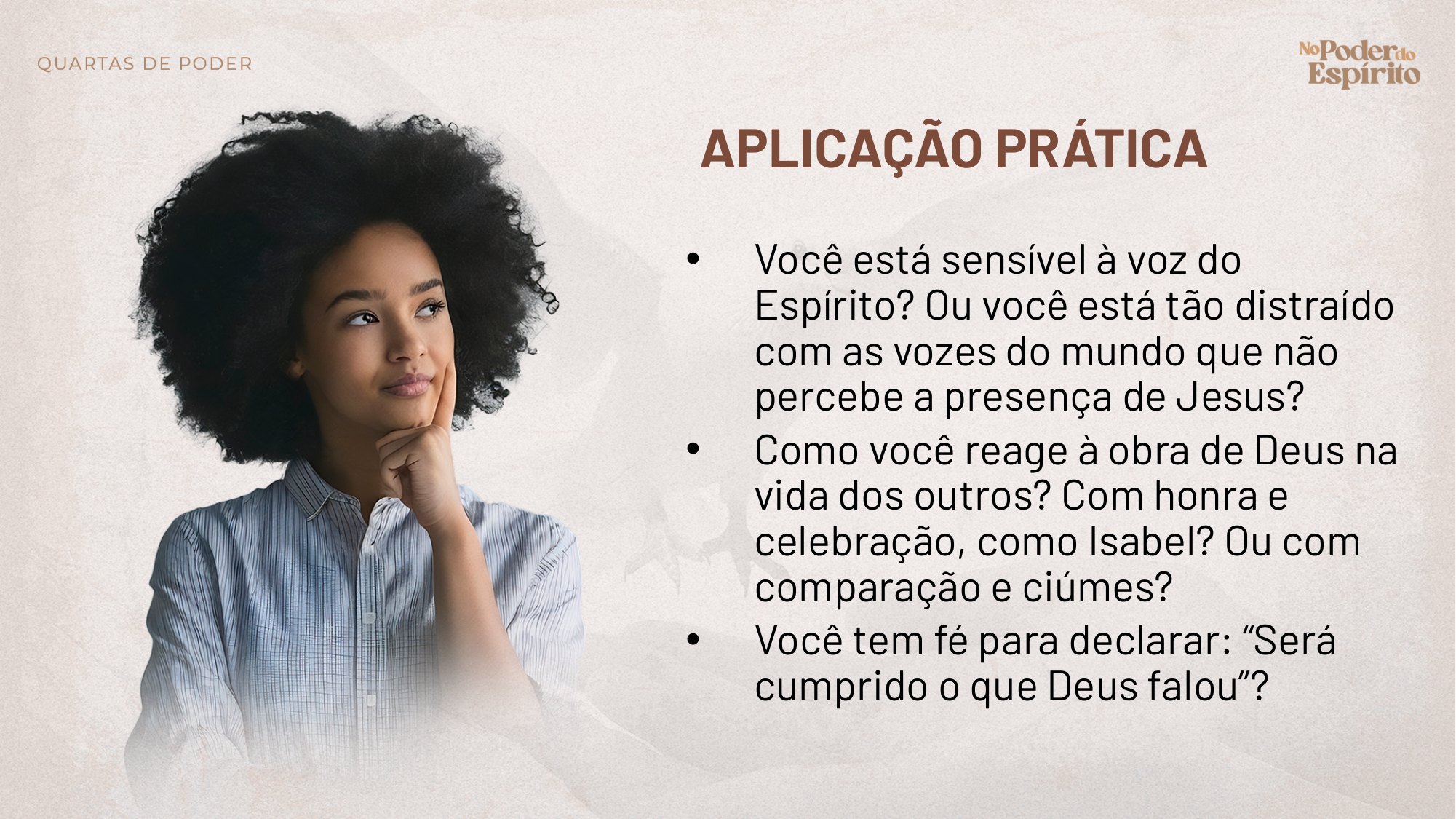

APLICAÇÃO PRÁTICA
Você está sensível à voz do Espírito? Ou você está tão distraído com as vozes do mundo que não percebe a presença de Jesus?
Como você reage à obra de Deus na vida dos outros? Com honra e celebração, como Isabel? Ou com comparação e ciúmes?
Você tem fé para declarar: “Será cumprido o que Deus falou”?